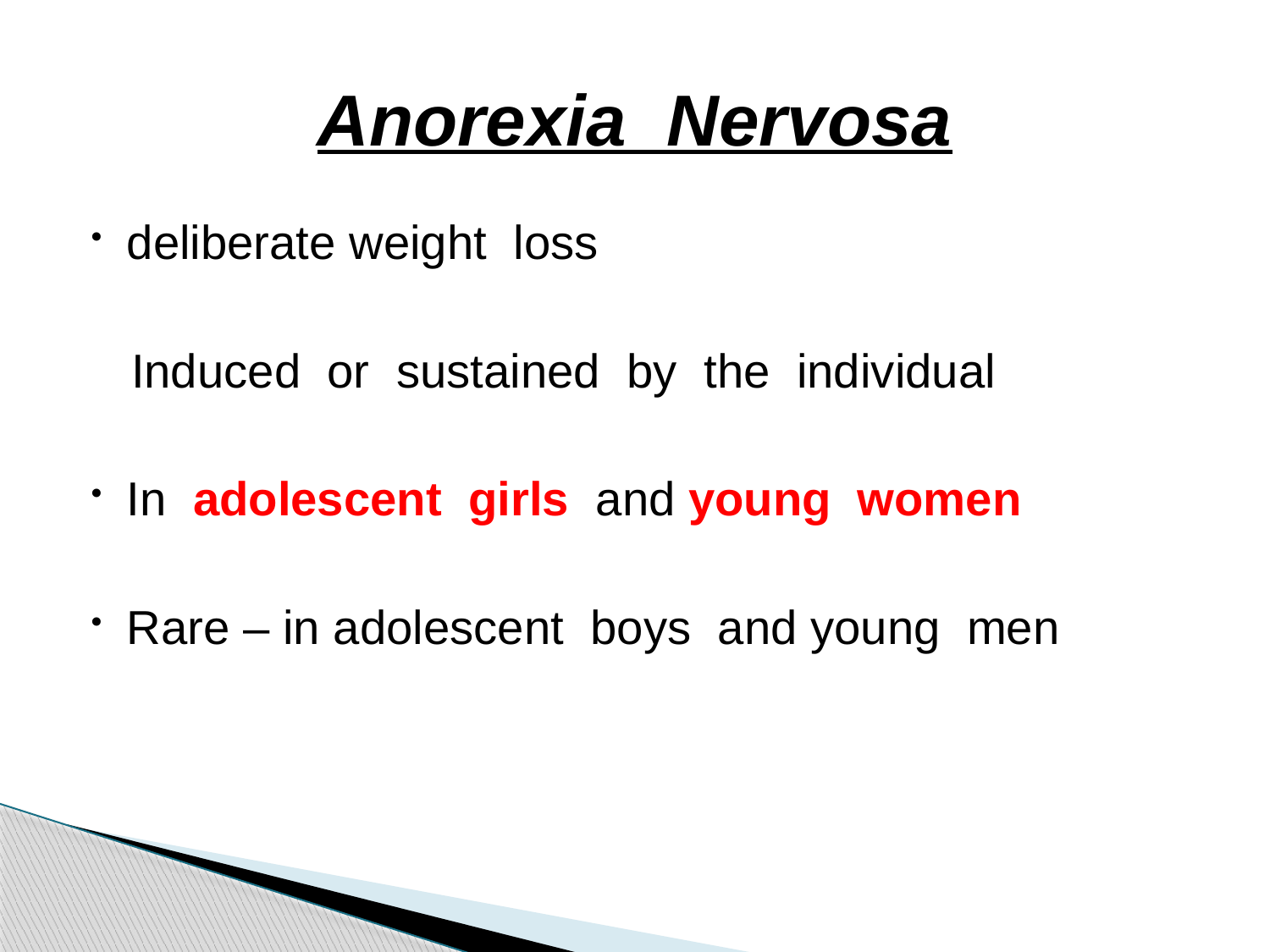

# Anorexia  Nervosa
deliberate weight  loss

   Induced  or  sustained  by  the  individual

In  adolescent  girls  and young  women

Rare – in adolescent  boys  and young  men